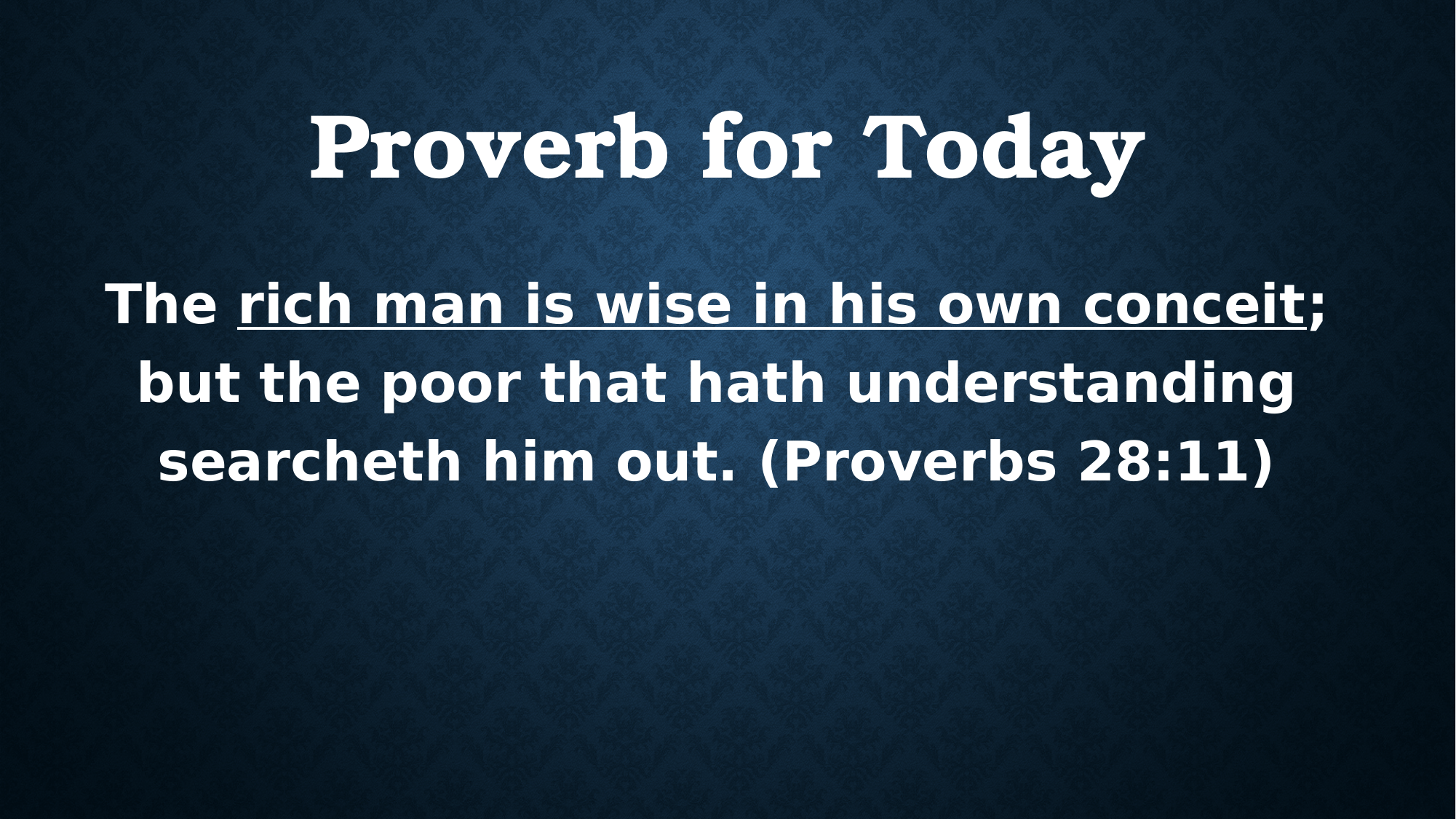

# Proverb for Today
The rich man is wise in his own conceit; but the poor that hath understanding searcheth him out. (Proverbs 28:11)